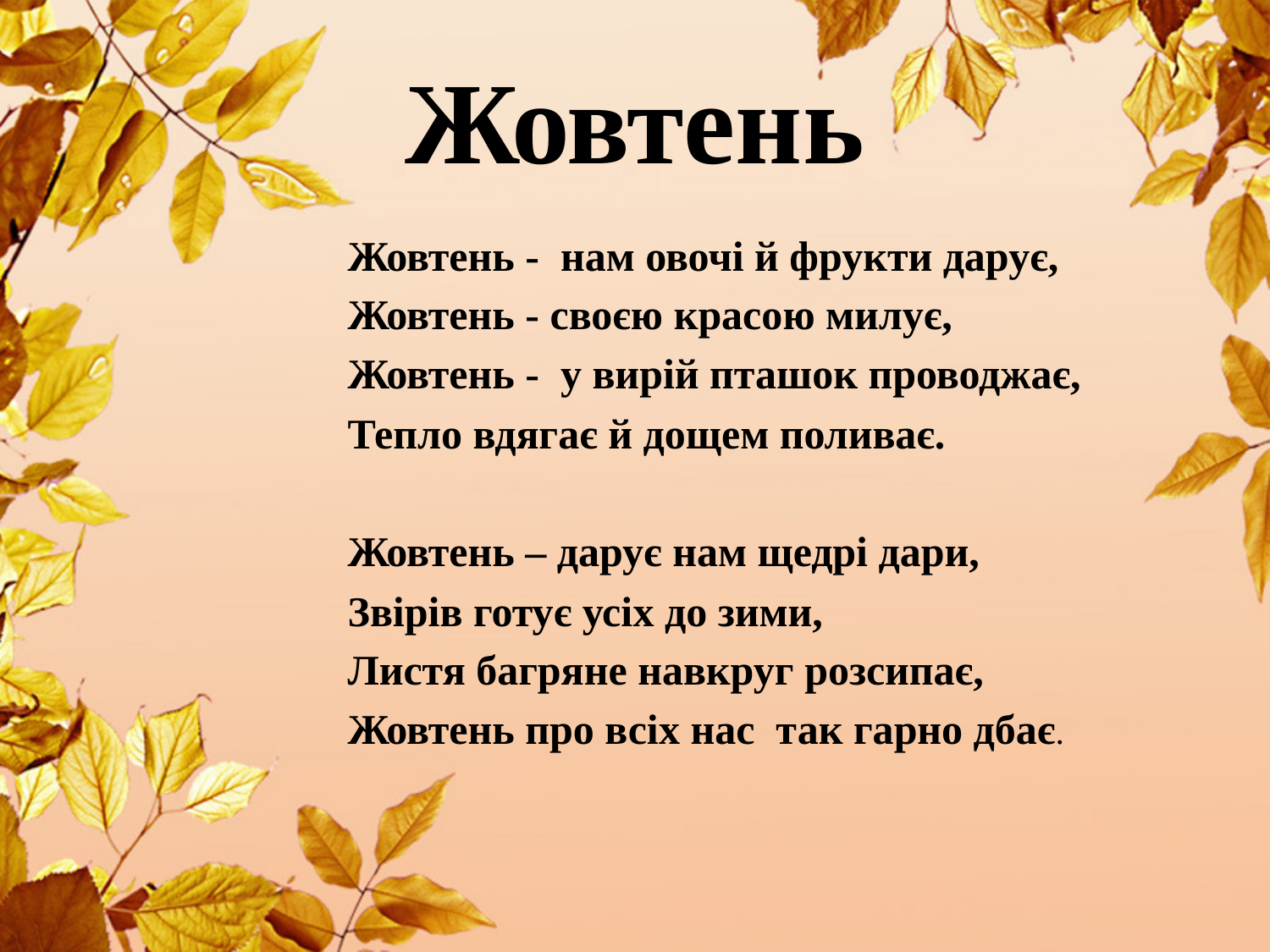

# Жовтень
Жовтень -  нам овочі й фрукти дарує,
Жовтень - своєю красою милує,
Жовтень -  у вирій пташок проводжає,
Тепло вдягає й дощем поливає.

Жовтень – дарує нам щедрі дари,
Звірів готує усіх до зими,
Листя багряне навкруг розсипає,
Жовтень про всіх нас  так гарно дбає.